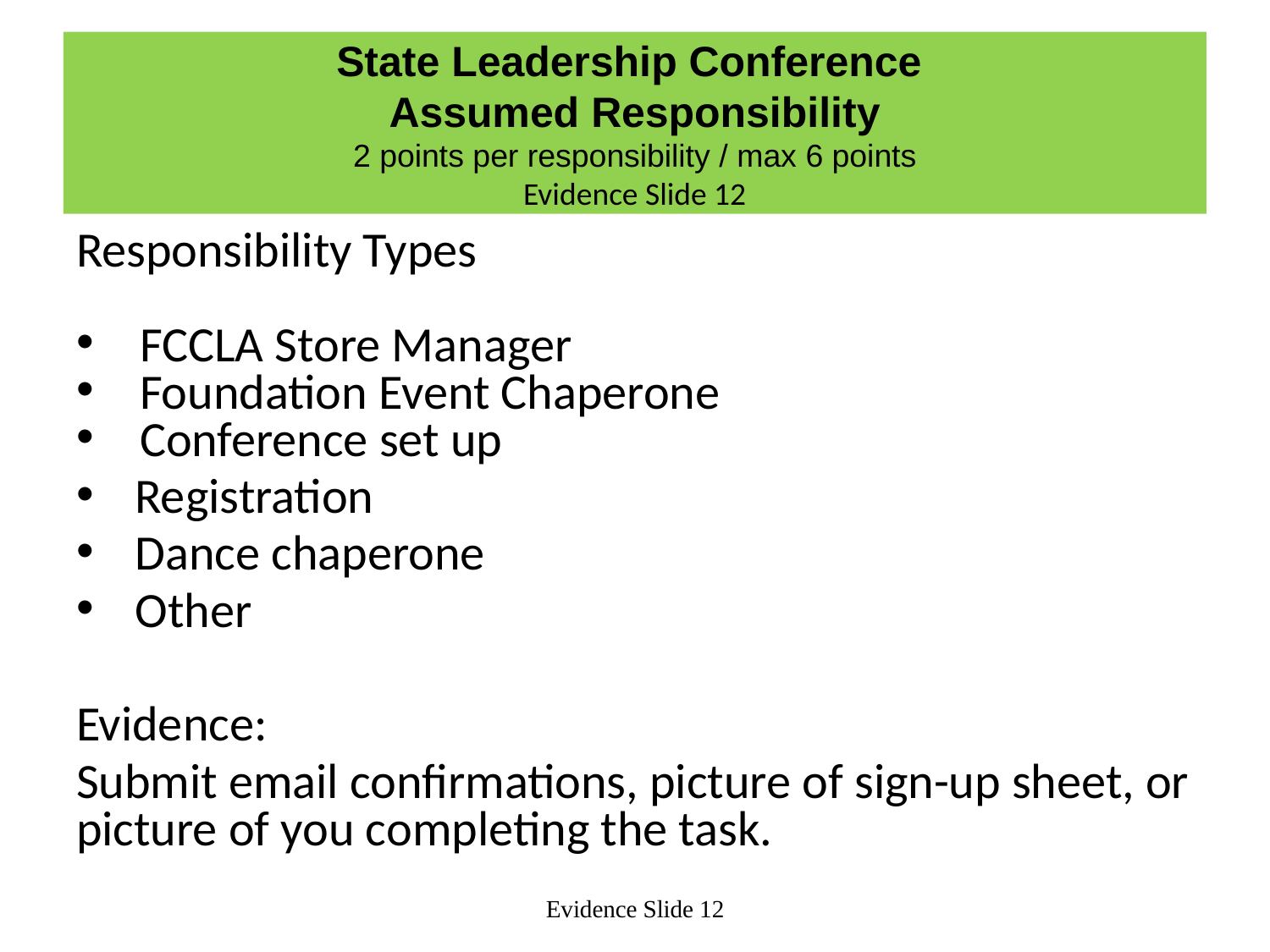

State Leadership Conference
Assumed Responsibility
2 points per responsibility / max 6 points
Evidence Slide 12
#
Responsibility Types

FCCLA Store Manager
Foundation Event Chaperone
Conference set up
 Registration
 Dance chaperone
 Other

Evidence:
Submit email confirmations, picture of sign-up sheet, or picture of you completing the task.
Evidence Slide 12